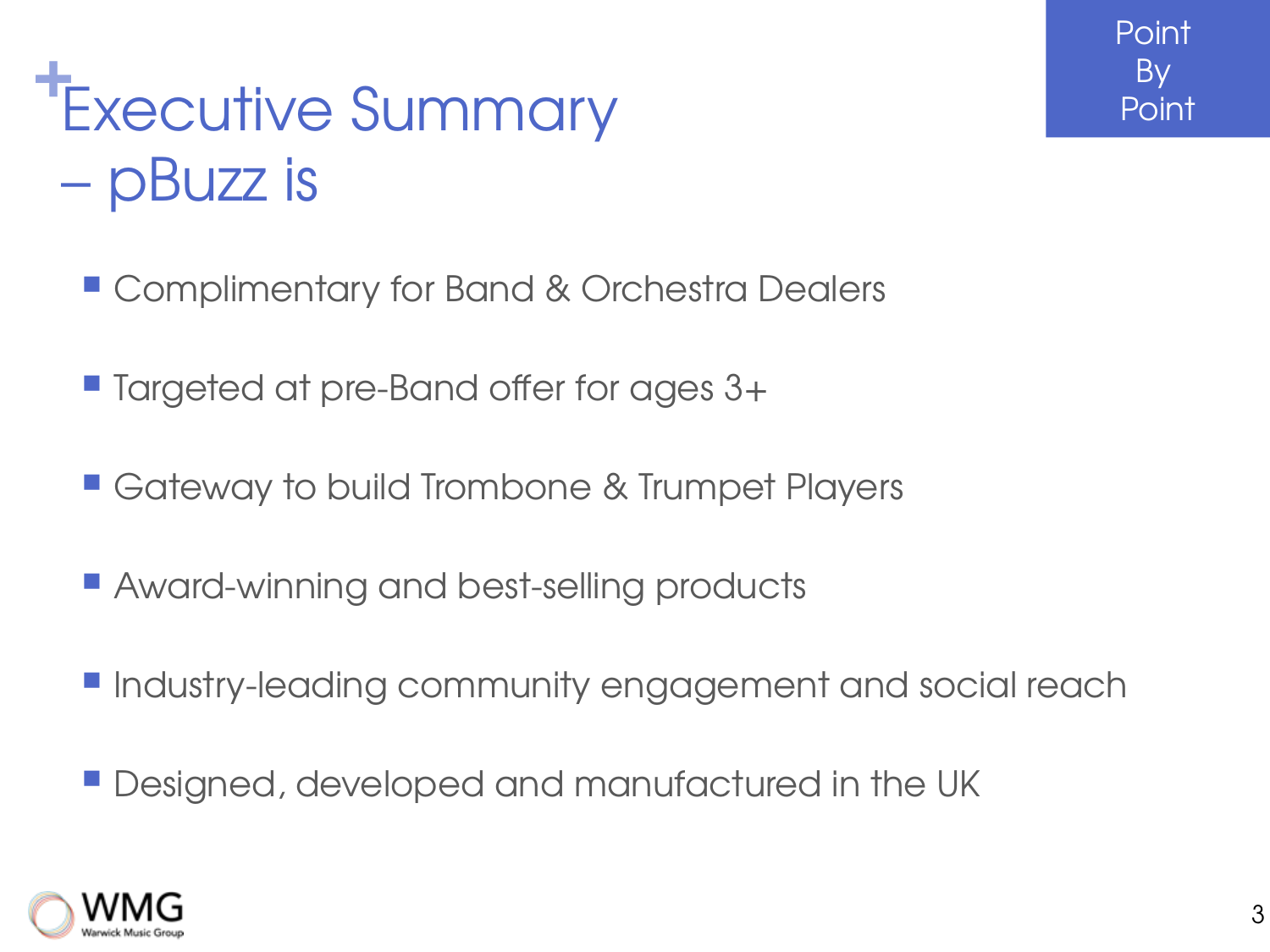

Point
By
Point

# Executive Summary – pBuzz is
Complimentary for Band & Orchestra Dealers
Targeted at pre-Band offer for ages 3+
Gateway to build Trombone & Trumpet Players
Award-winning and best-selling products
Industry-leading community engagement and social reach
Designed, developed and manufactured in the UK